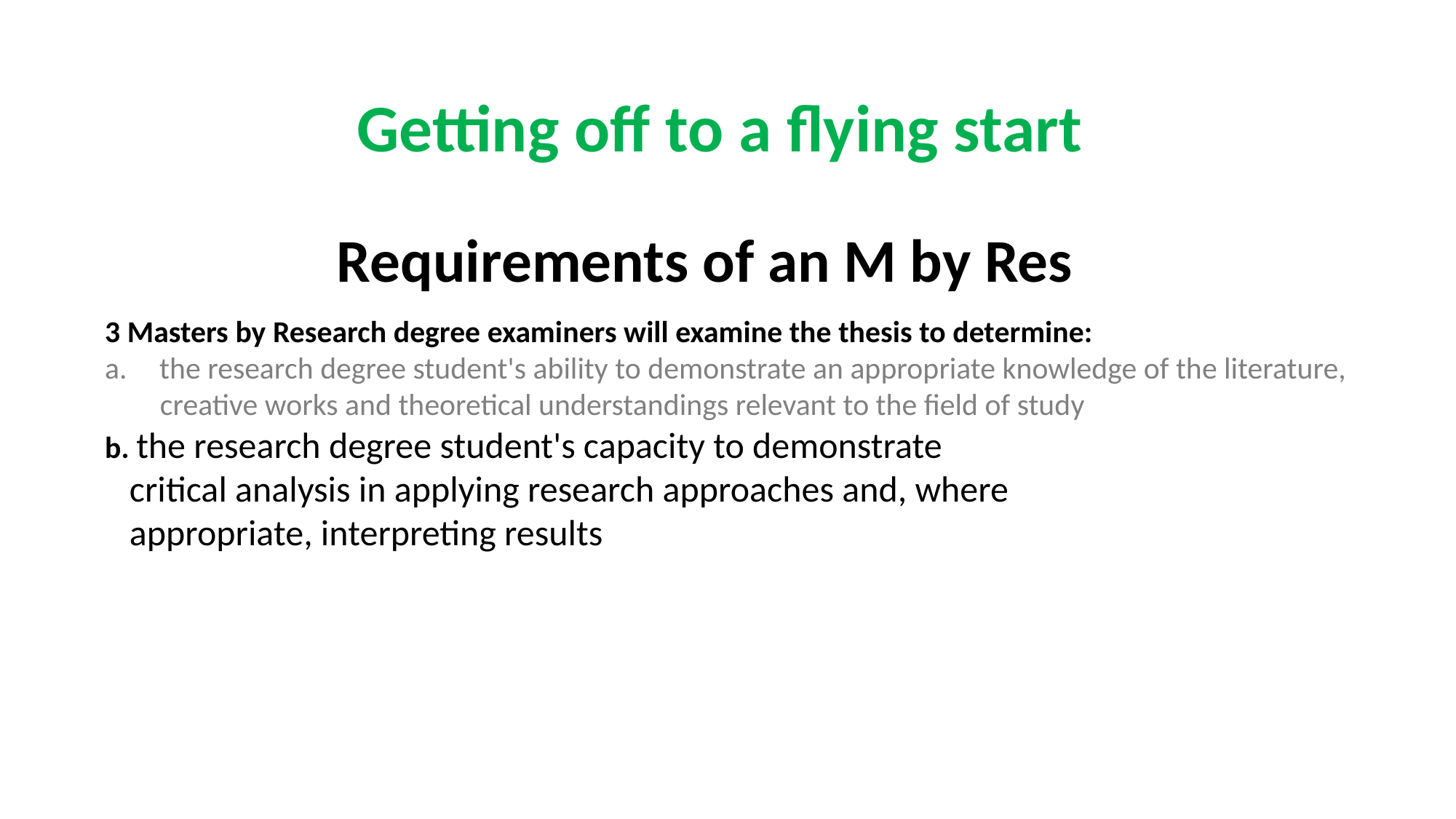

Getting off to a flying start
Requirements of an M by Res
3 Masters by Research degree examiners will examine the thesis to determine:
the research degree student's ability to demonstrate an appropriate knowledge of the literature,
        creative works and theoretical understandings relevant to the field of study
b. the research degree student's capacity to demonstrate
   critical analysis in applying research approaches and, where
   appropriate, interpreting results